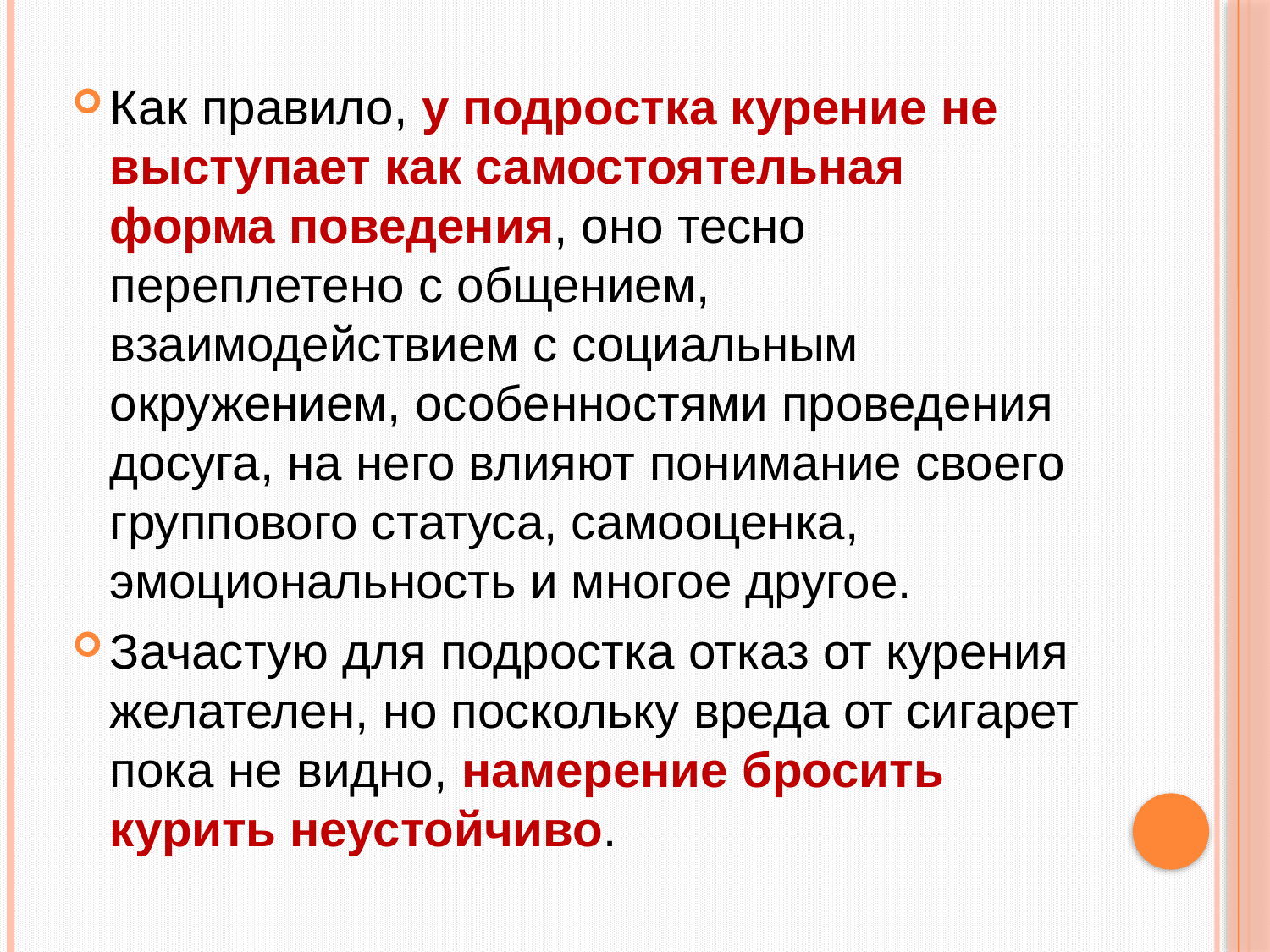

Как правило, у подростка курение не выступает как самостоятельная форма поведения, оно тесно переплетено с общением, взаимодействием с социальным окружением, особенностями проведения досуга, на него влияют понимание своего группового статуса, самооценка, эмоциональность и многое другое.
Зачастую для подростка отказ от курения желателен, но поскольку вреда от сигарет пока не видно, намерение бросить курить неустойчиво.